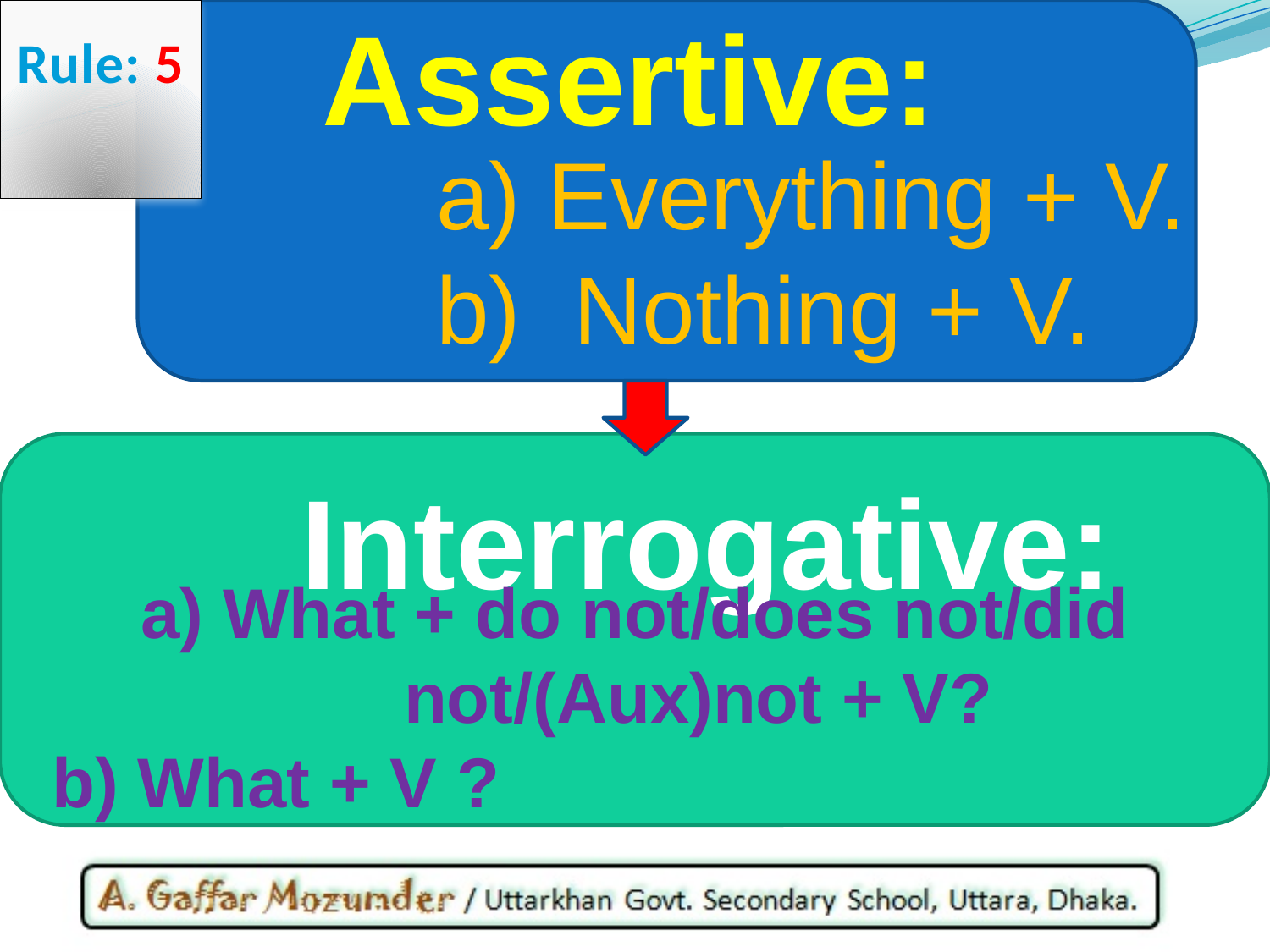

Rule: 5

 Assertive:
              a) Everything + V.
              b)  Nothing + V.

 Interrogative:
a) What + do not/does not/did not/(Aux)not + V?
  b) What + V ?